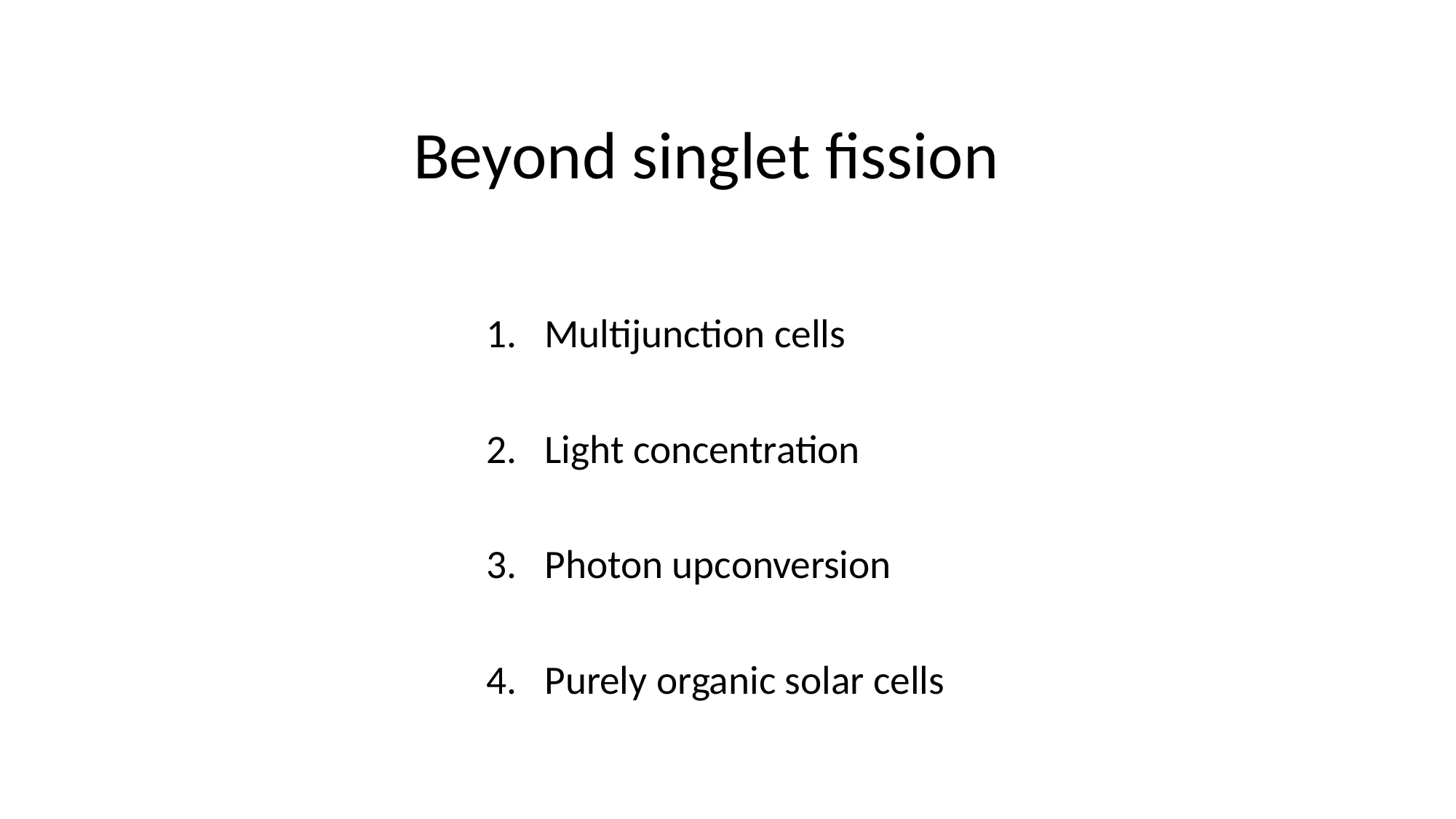

# Beyond singlet fission
Multijunction cells

Light concentration

Photon upconversion

Purely organic solar cells